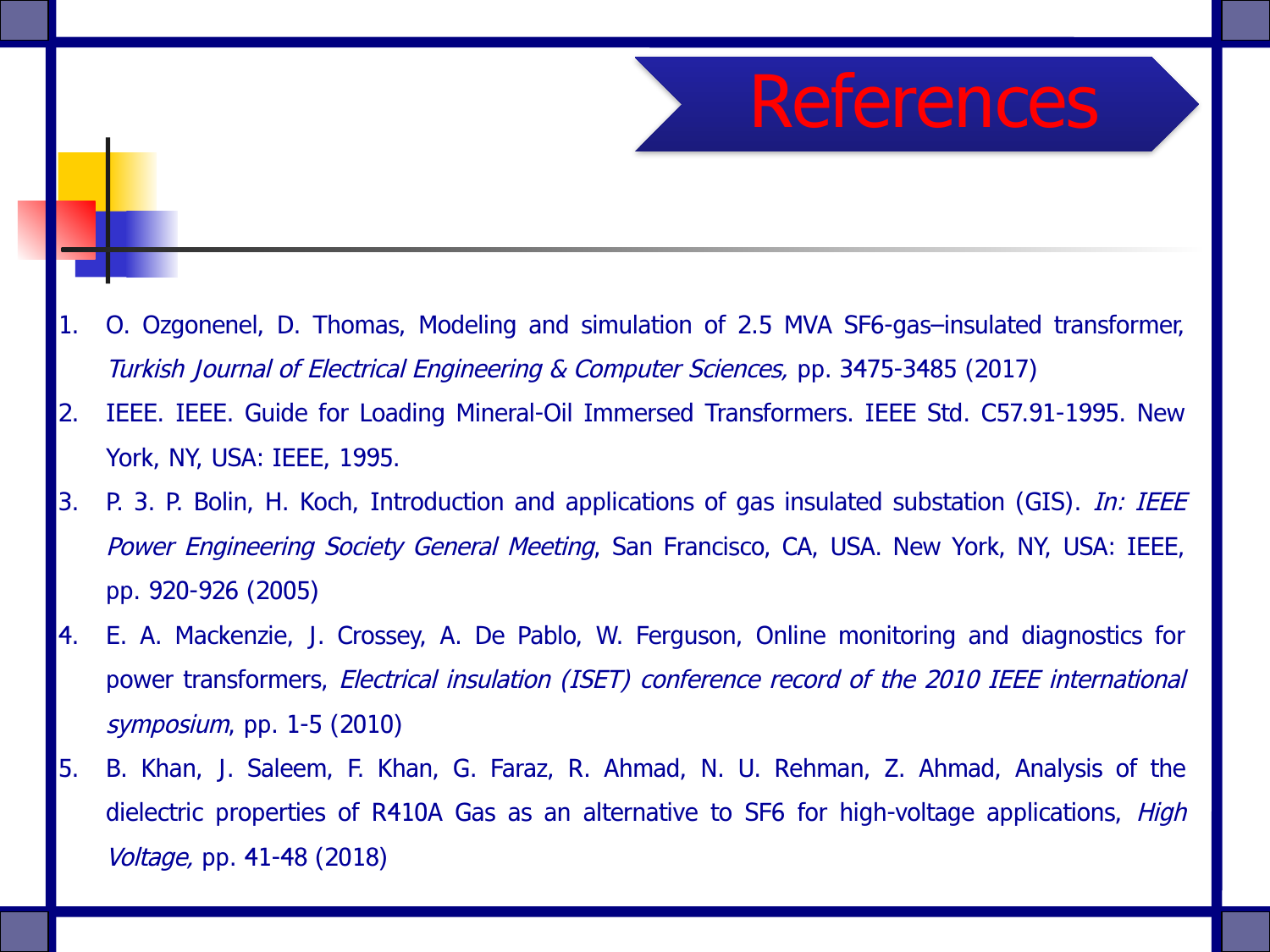

References
O. Ozgonenel, D. Thomas, Modeling and simulation of 2.5 MVA SF6-gas–insulated transformer, Turkish Journal of Electrical Engineering & Computer Sciences, pp. 3475-3485 (2017)
IEEE. IEEE. Guide for Loading Mineral-Oil Immersed Transformers. IEEE Std. C57.91-1995. New York, NY, USA: IEEE, 1995.
P. 3. P. Bolin, H. Koch, Introduction and applications of gas insulated substation (GIS). In: IEEE Power Engineering Society General Meeting, San Francisco, CA, USA. New York, NY, USA: IEEE, pp. 920-926 (2005)
E. A. Mackenzie, J. Crossey, A. De Pablo, W. Ferguson, Online monitoring and diagnostics for power transformers, Electrical insulation (ISET) conference record of the 2010 IEEE international symposium, pp. 1-5 (2010)
B. Khan, J. Saleem, F. Khan, G. Faraz, R. Ahmad, N. U. Rehman, Z. Ahmad, Analysis of the dielectric properties of R410A Gas as an alternative to SF6 for high-voltage applications, High Voltage, pp. 41-48 (2018)